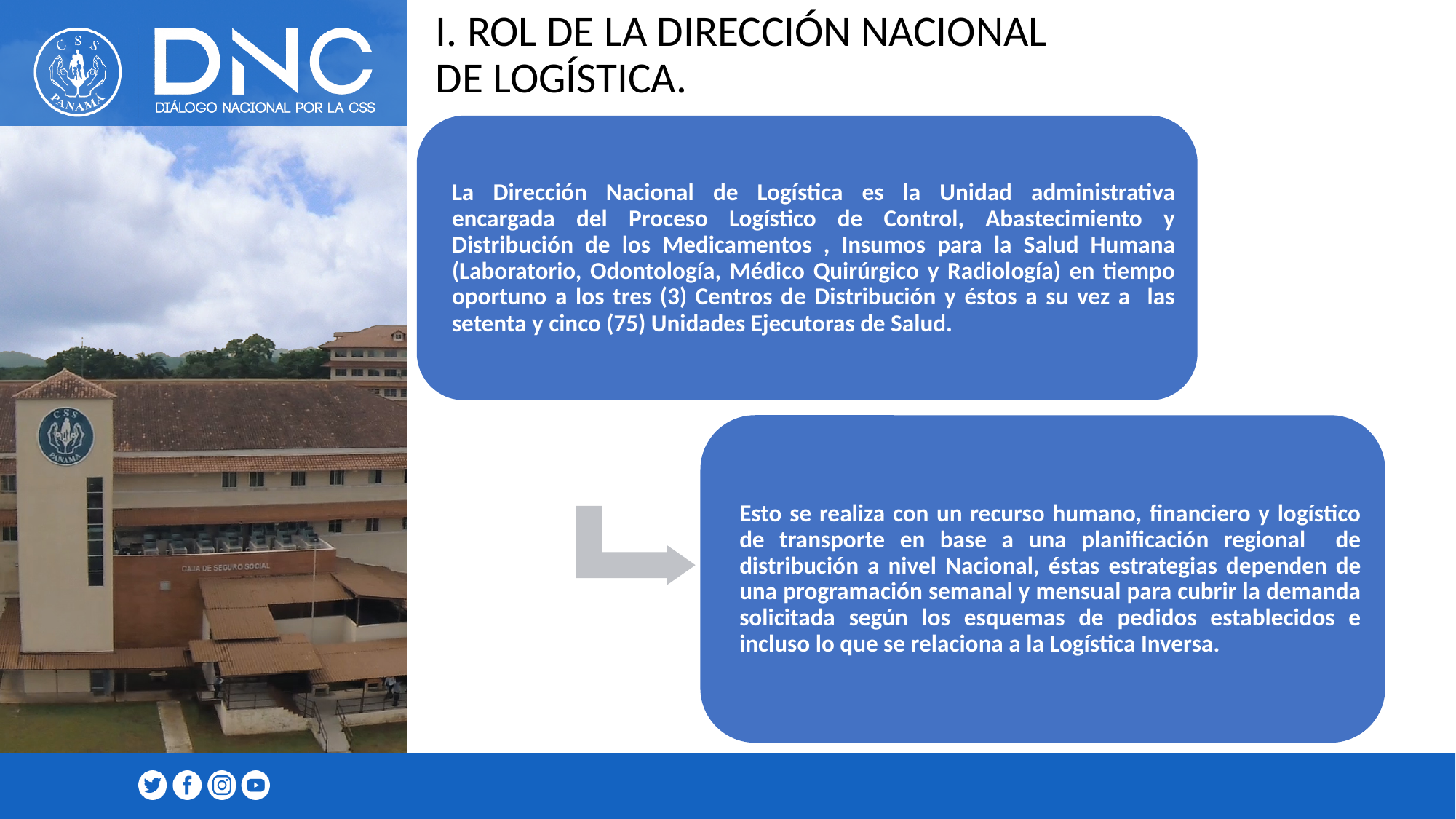

# I. ROL DE LA DIRECCIÓN NACIONAL DE LOGÍSTICA.
La Dirección Nacional de Logística es la Unidad administrativa encargada del Proceso Logístico de Control, Abastecimiento y Distribución de los Medicamentos , Insumos para la Salud Humana (Laboratorio, Odontología, Médico Quirúrgico y Radiología) en tiempo oportuno a los tres (3) Centros de Distribución y éstos a su vez a  las setenta y cinco (75) Unidades Ejecutoras de Salud.
Esto se realiza con un recurso humano, financiero y logístico de transporte en base a una planificación regional  de distribución a nivel Nacional, éstas estrategias dependen de una programación semanal y mensual para cubrir la demanda solicitada según los esquemas de pedidos establecidos e incluso lo que se relaciona a la Logística Inversa.